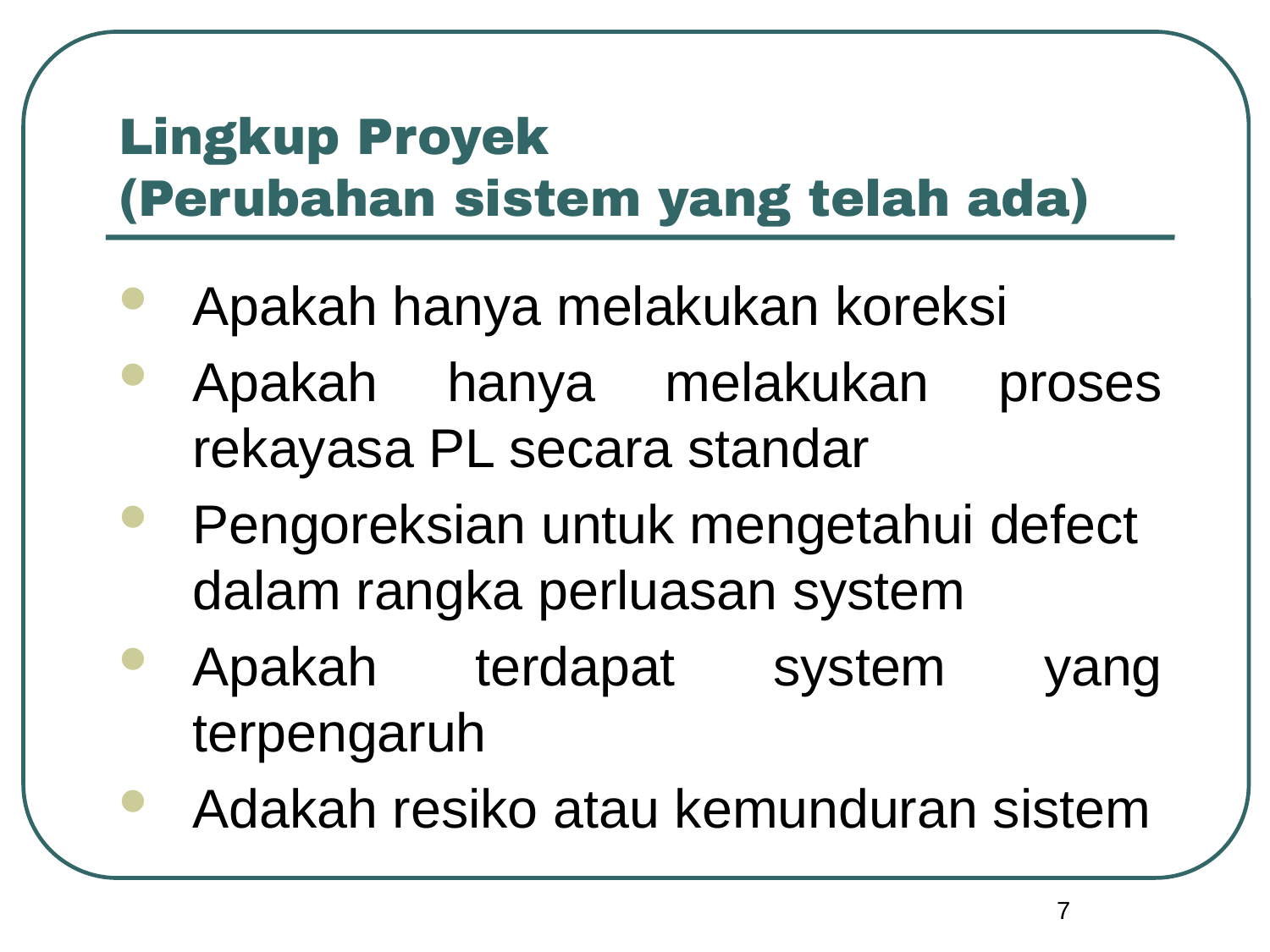

# Lingkup Proyek (Perubahan sistem yang telah ada)
Apakah hanya melakukan koreksi
Apakah hanya melakukan proses rekayasa PL secara standar
Pengoreksian untuk mengetahui defect dalam rangka perluasan system
Apakah terdapat system yang terpengaruh
Adakah resiko atau kemunduran sistem
7